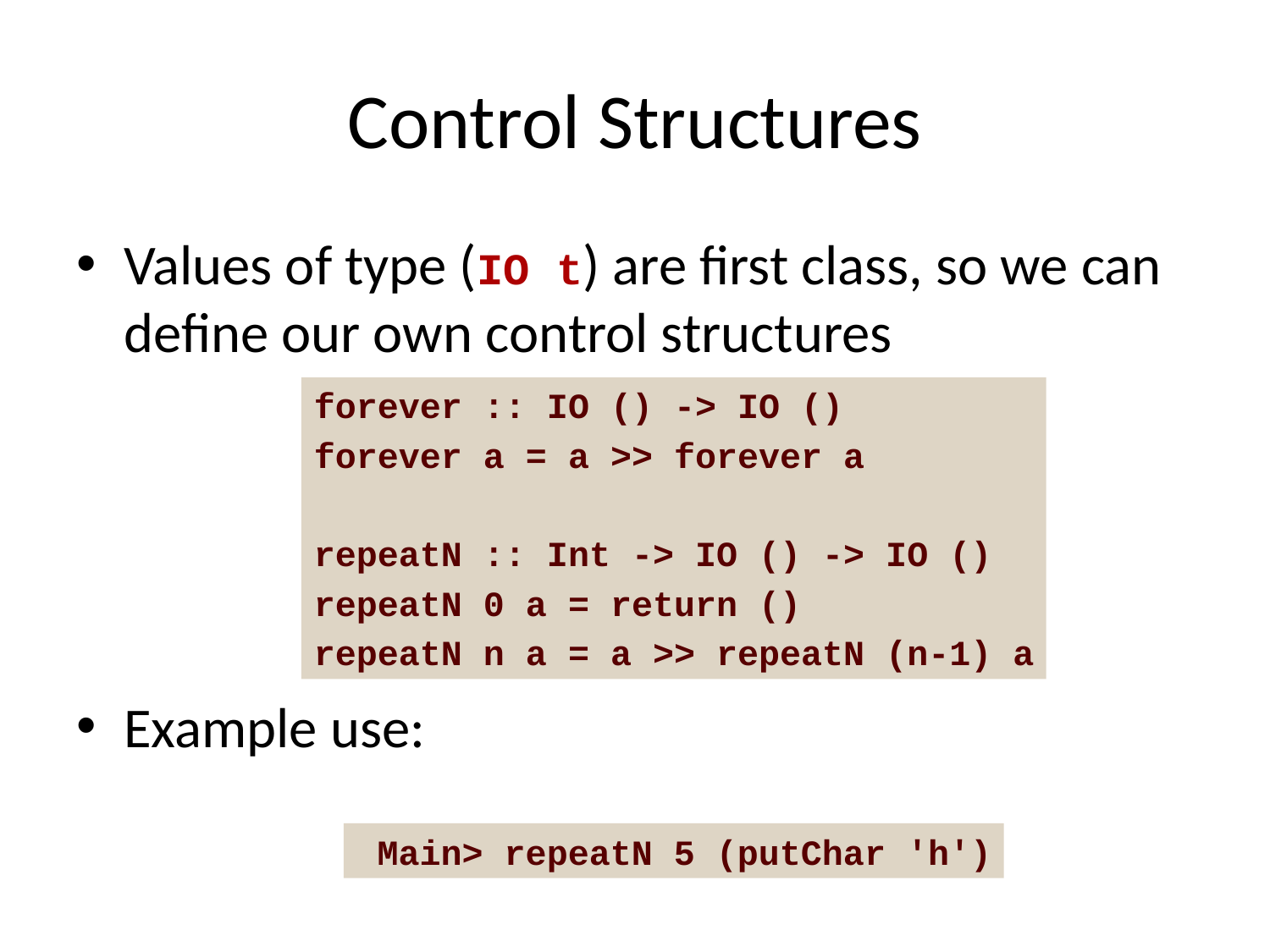

# Control Structures
Values of type (IO t) are first class, so we can define our own control structures

Example use:
forever :: IO () -> IO ()
forever a = a >> forever a

repeatN :: Int -> IO () -> IO ()
repeatN 0 a = return ()
repeatN n a = a >> repeatN (n-1) a
 Main> repeatN 5 (putChar 'h')